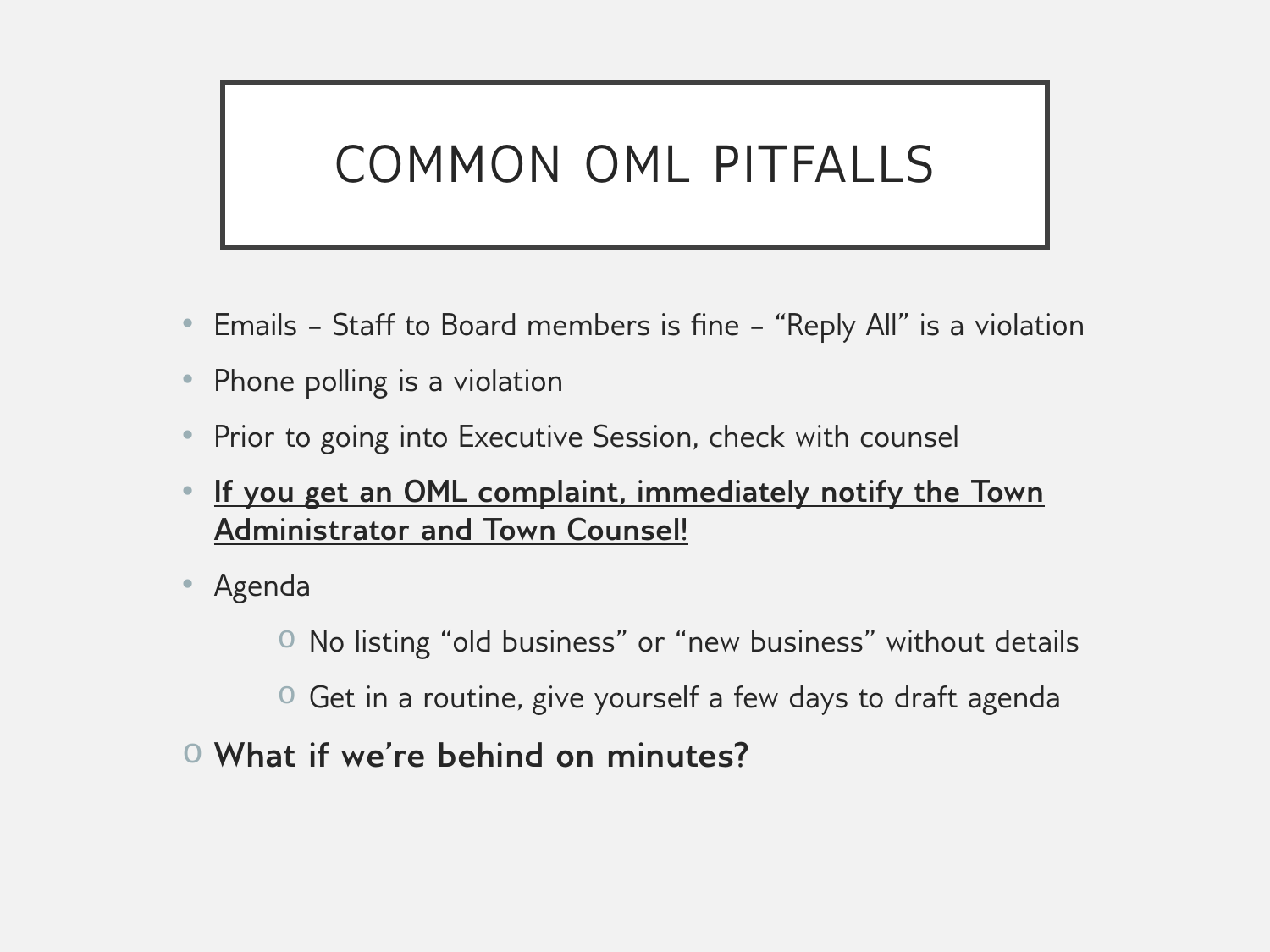

# COMMON OML pitfalls
Emails – Staff to Board members is fine – “Reply All” is a violation
Phone polling is a violation
Prior to going into Executive Session, check with counsel
If you get an OML complaint, immediately notify the Town Administrator and Town Counsel!
Agenda
No listing “old business” or “new business” without details
Get in a routine, give yourself a few days to draft agenda
What if we’re behind on minutes?